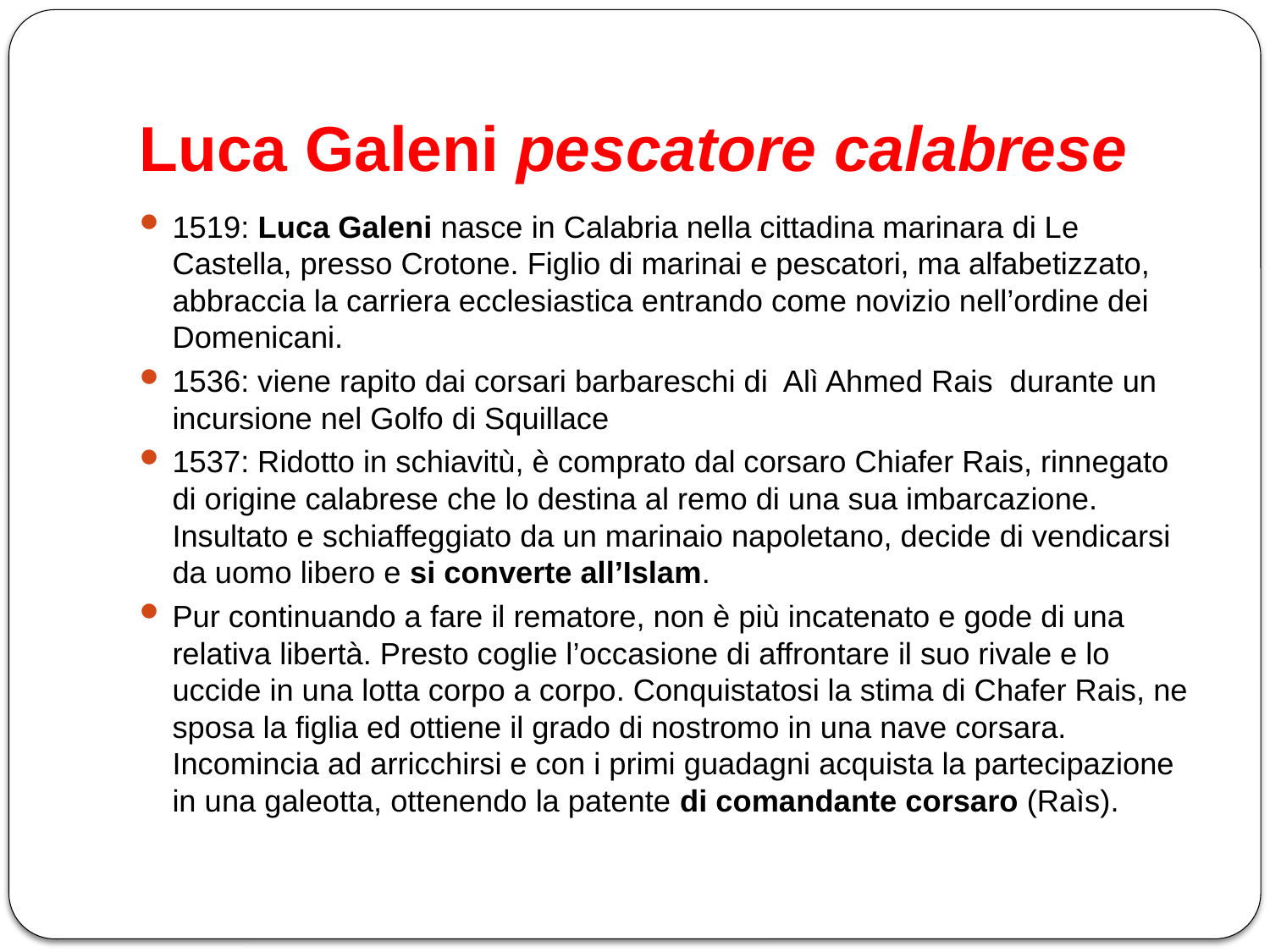

# Luca Galeni pescatore calabrese
1519: Luca Galeni nasce in Calabria nella cittadina marinara di Le Castella, presso Crotone. Figlio di marinai e pescatori, ma alfabetizzato, abbraccia la carriera ecclesiastica entrando come novizio nell’ordine dei Domenicani.
1536: viene rapito dai corsari barbareschi di  Alì Ahmed Rais  durante un incursione nel Golfo di Squillace
1537: Ridotto in schiavitù, è comprato dal corsaro Chiafer Rais, rinnegato di origine calabrese che lo destina al remo di una sua imbarcazione. Insultato e schiaffeggiato da un marinaio napoletano, decide di vendicarsi da uomo libero e si converte all’Islam.
Pur continuando a fare il rematore, non è più incatenato e gode di una relativa libertà. Presto coglie l’occasione di affrontare il suo rivale e lo uccide in una lotta corpo a corpo. Conquistatosi la stima di Chafer Rais, ne sposa la figlia ed ottiene il grado di nostromo in una nave corsara. Incomincia ad arricchirsi e con i primi guadagni acquista la partecipazione in una galeotta, ottenendo la patente di comandante corsaro (Raìs).